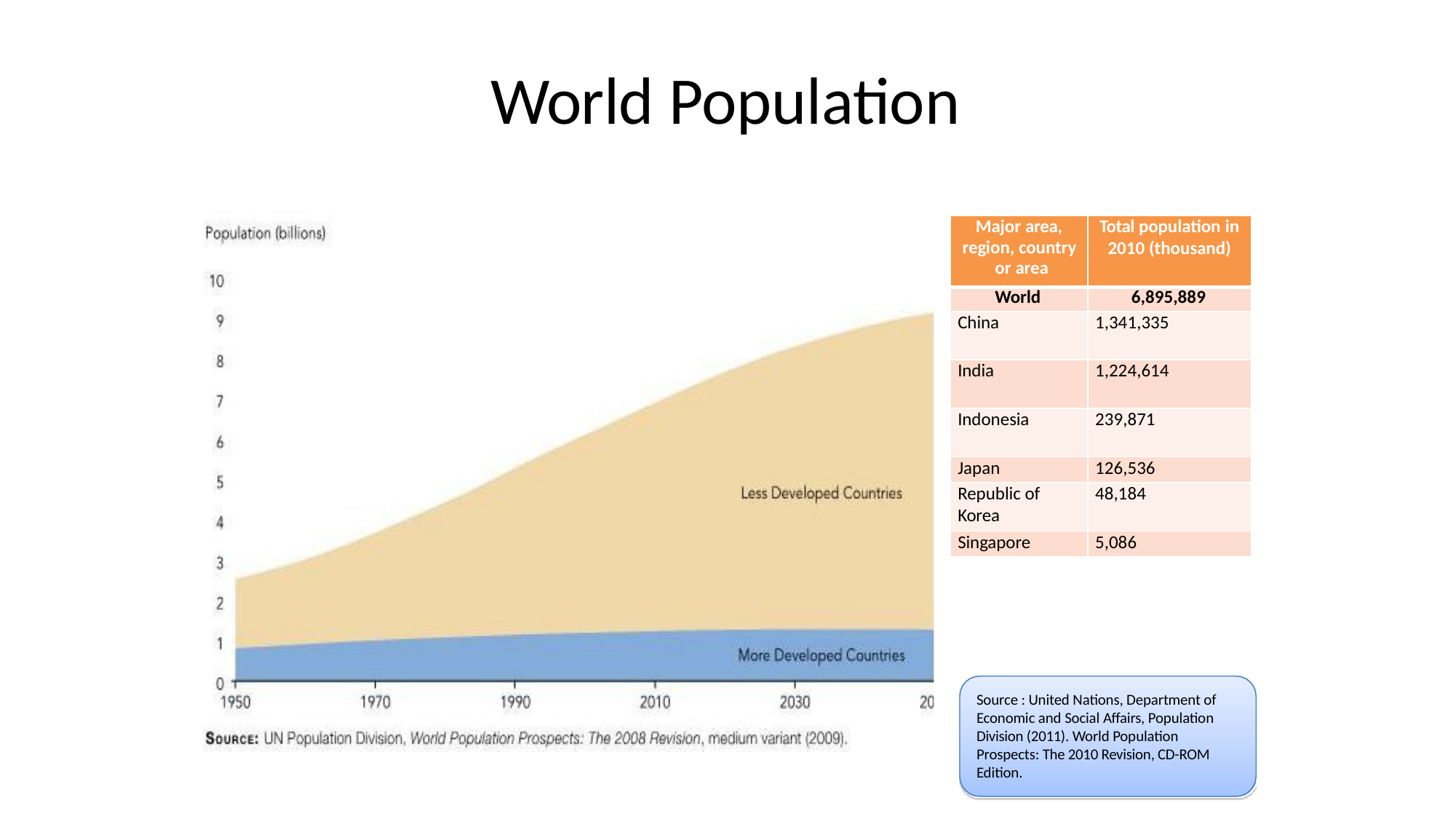

# World Population

| Major area, region, country or area | Total population in 2010 (thousand) |
| --- | --- |
| World | 6,895,889 |
| China | 1,341,335 |
| India | 1,224,614 |
| Indonesia | 239,871 |
| Japan | 126,536 |
| Republic of Korea | 48,184 |
| Singapore | 5,086 |

Source : United Nations, Department of  Economic and Social Affairs, Population  Division (2011). World Population  Prospects: The 2010 Revision, CD-ROM  Edition.